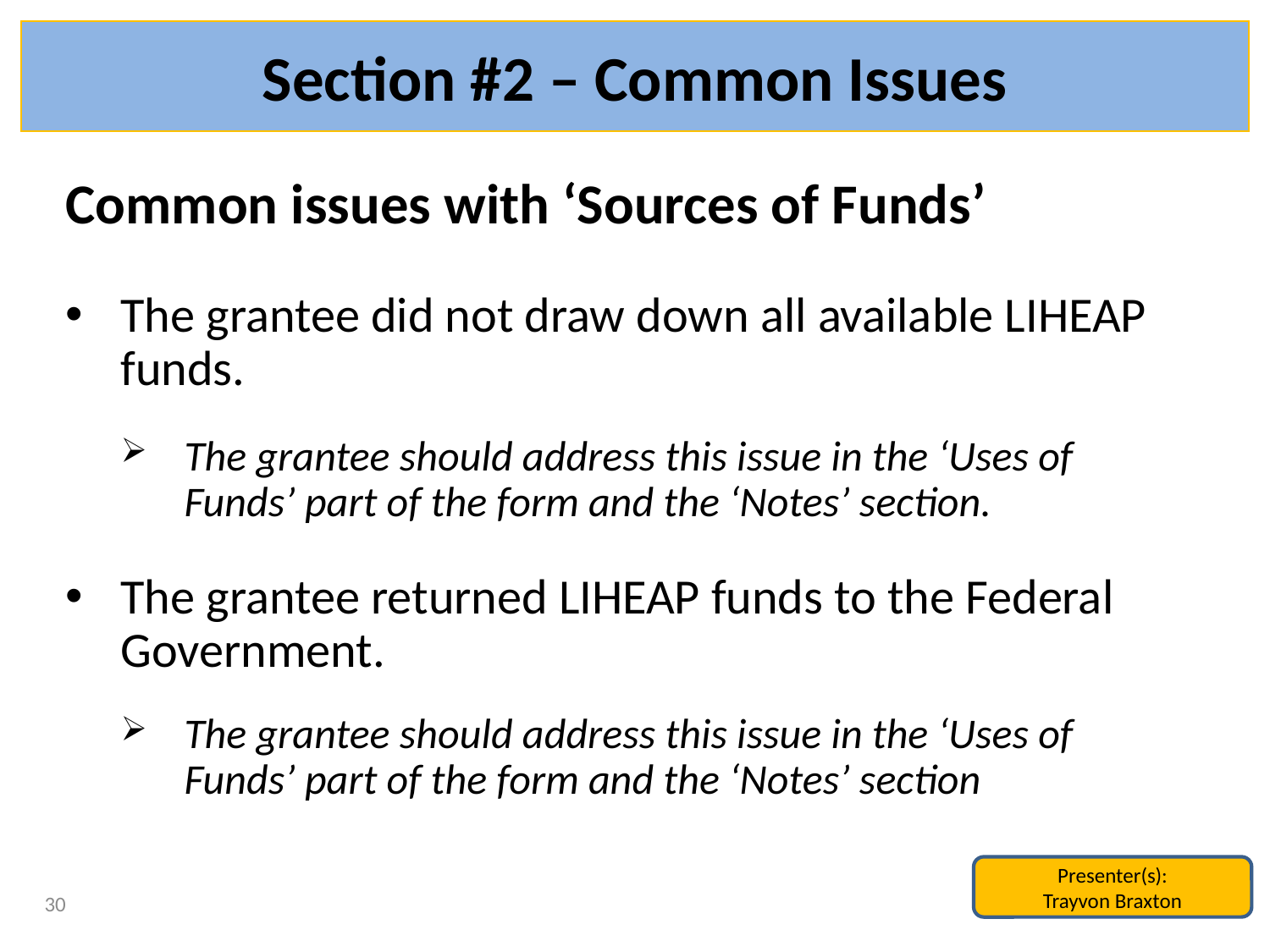

# Section #2 – Common Issues
Common issues with ‘Sources of Funds’

The grantee did not draw down all available LIHEAP funds.

The grantee should address this issue in the ‘Uses of Funds’ part of the form and the ‘Notes’ section.

The grantee returned LIHEAP funds to the Federal Government.

The grantee should address this issue in the ‘Uses of Funds’ part of the form and the ‘Notes’ section
Presenter(s):
Trayvon Braxton
30